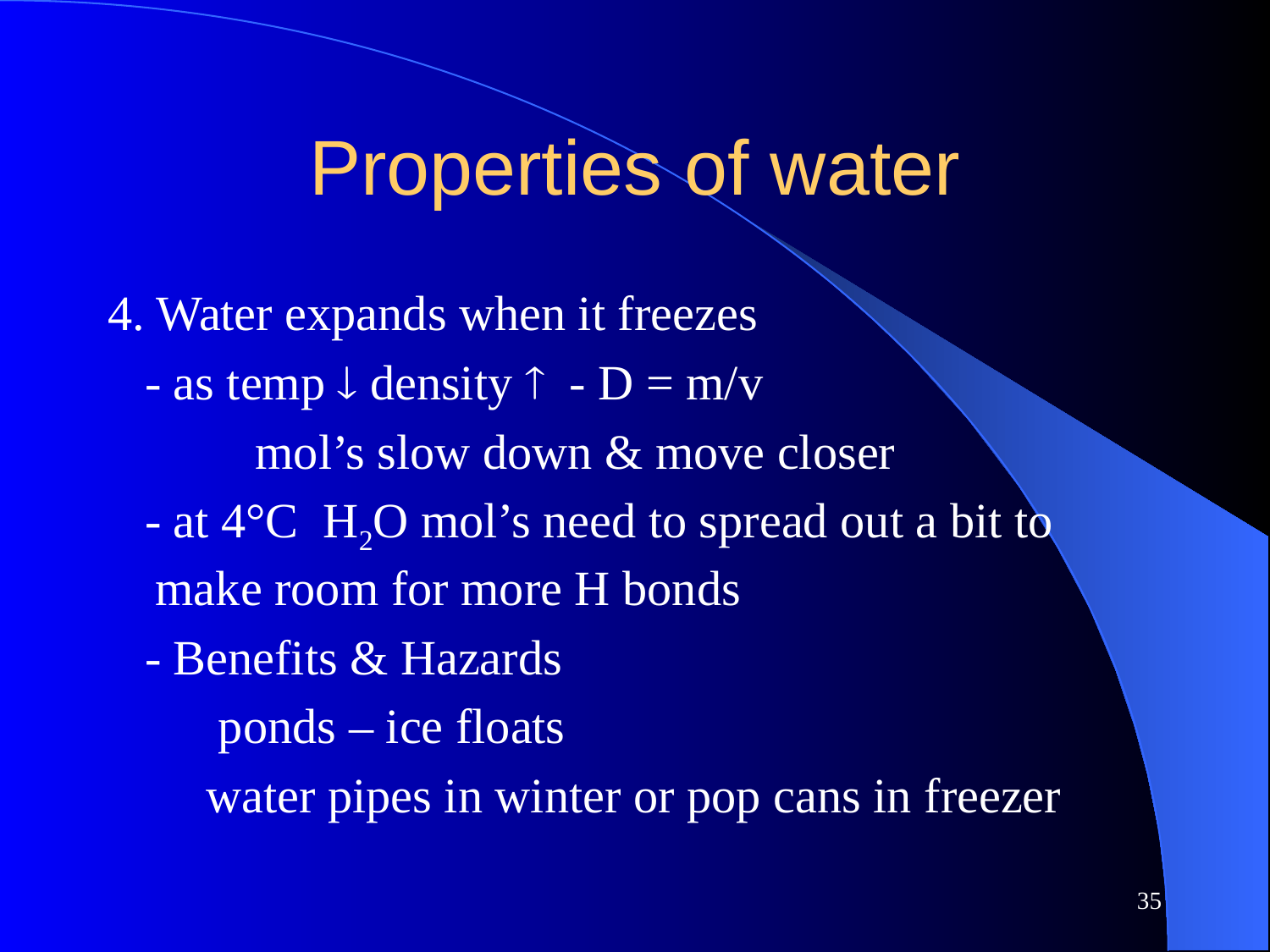

# Properties of water
4. Water expands when it freezes
   - as temp ↓ density ↑  - D = m/v
            mol’s slow down & move closer
   - at 4°C  H2O mol’s need to spread out a bit to make room for more H bonds
   - Benefits & Hazards
         ponds – ice floats
        water pipes in winter or pop cans in freezer
35